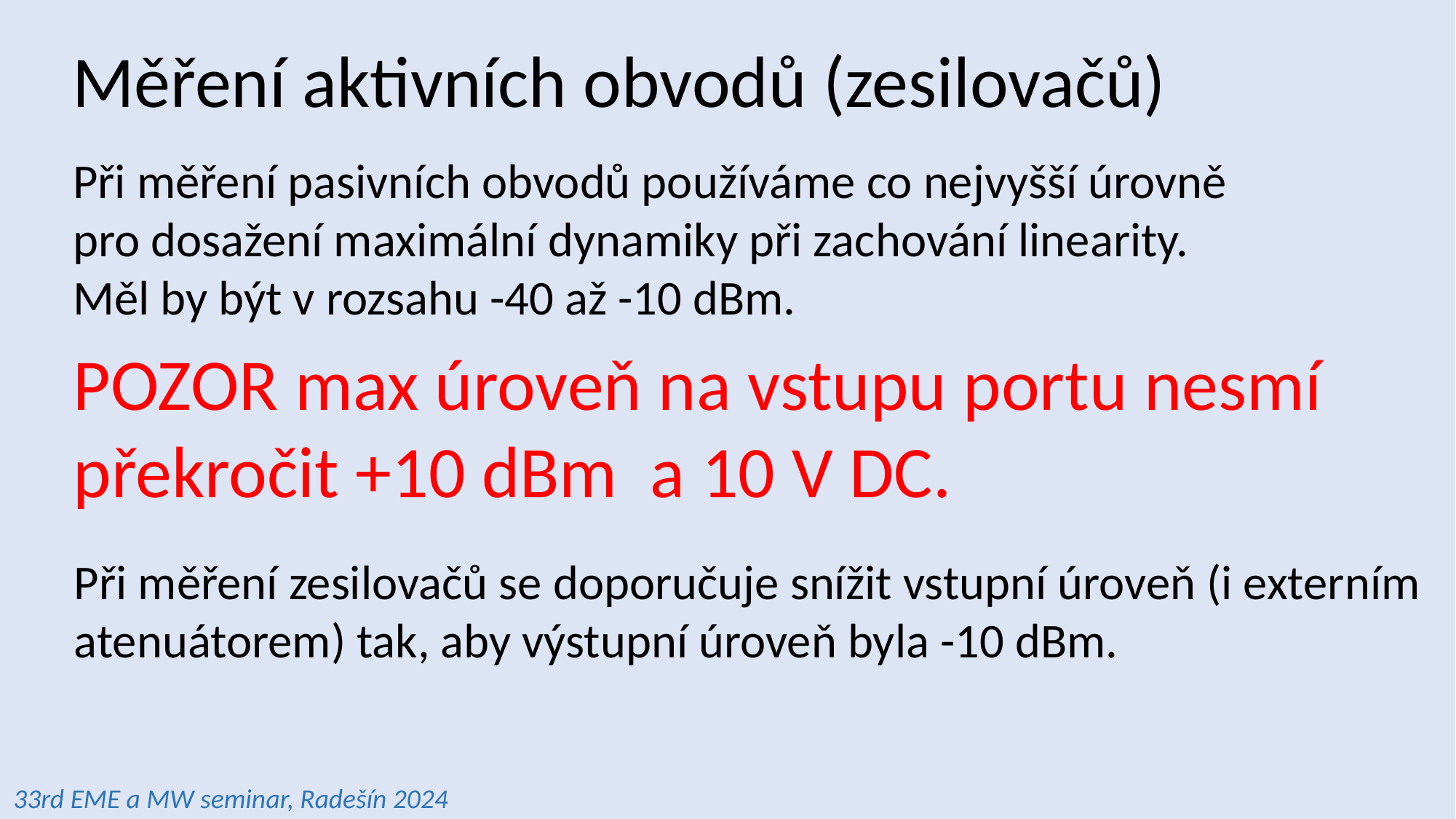

Měření aktivních obvodů (zesilovačů)
Při měření pasivních obvodů používáme co nejvyšší úrovně
pro dosažení maximální dynamiky při zachování linearity.
Měl by být v rozsahu -40 až -10 dBm.
POZOR max úroveň na vstupu portu nesmí
překročit +10 dBm  a 10 V DC.
Při měření zesilovačů se doporučuje snížit vstupní úroveň (i externím
atenuátorem) tak, aby výstupní úroveň byla -10 dBm.
33rd EME a MW seminar, Radešín 2024